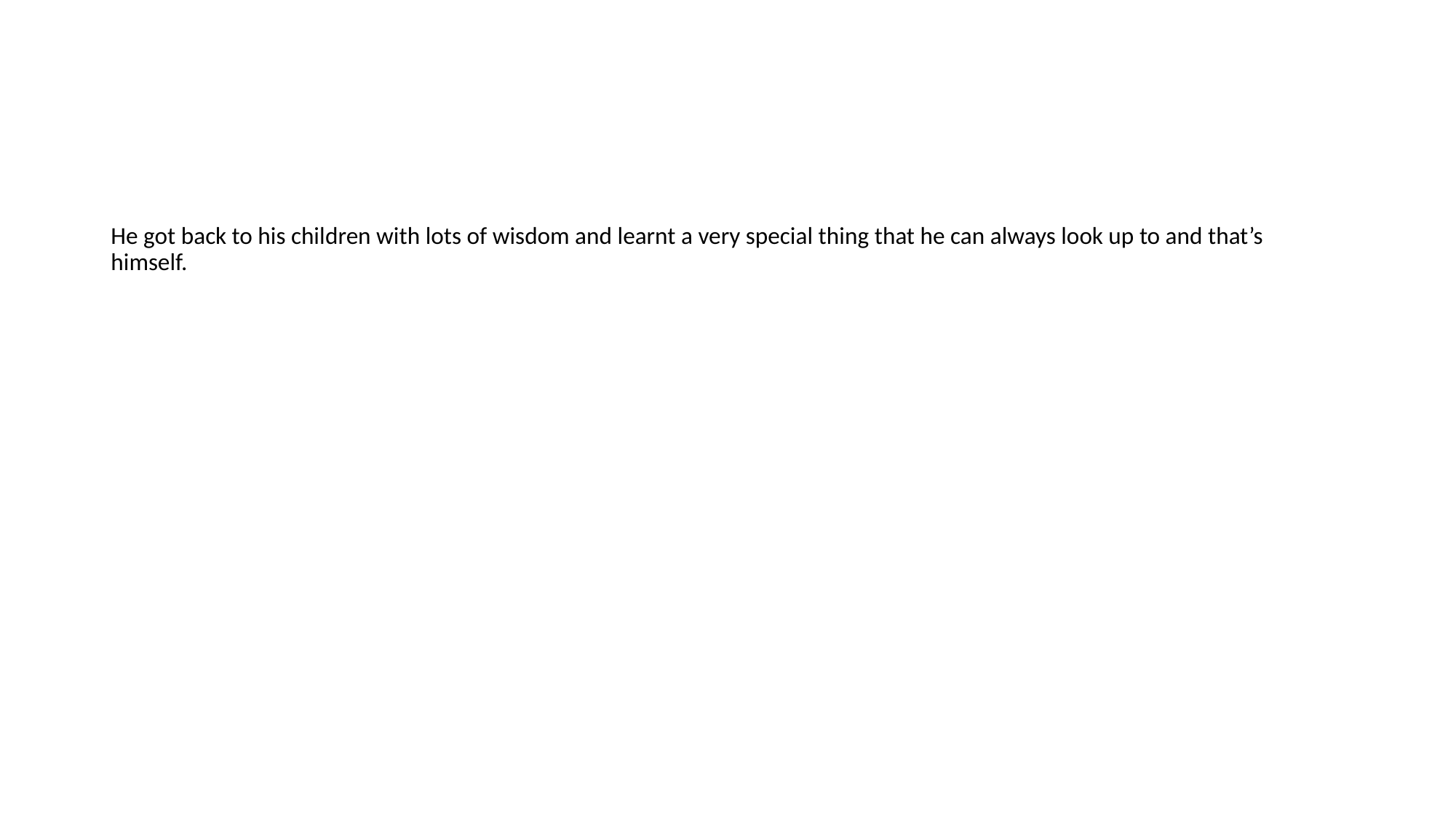

He got back to his children with lots of wisdom and learnt a very special thing that he can always look up to and that’s himself.